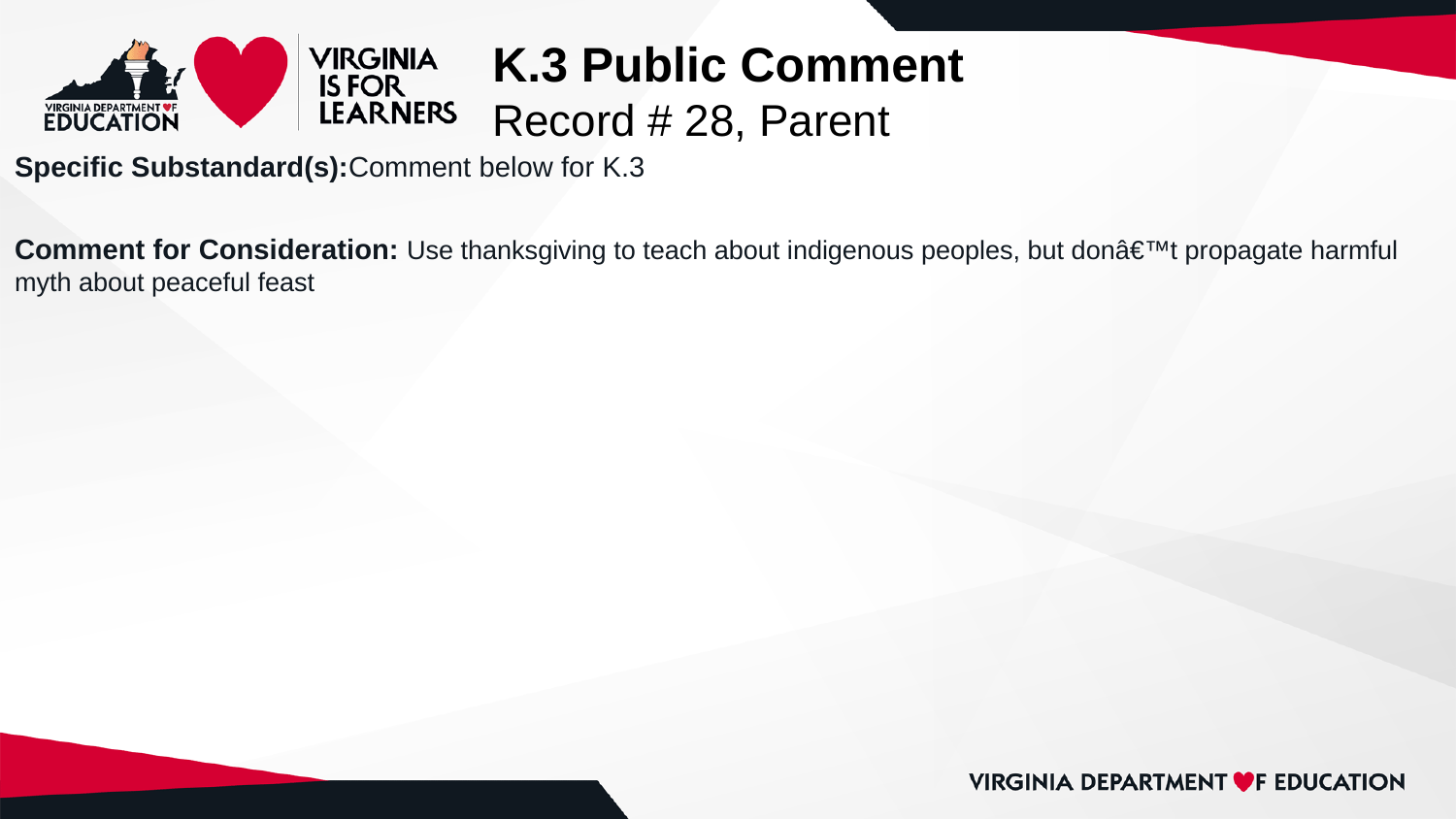

# K.3 Public Comment
Record # 28, Parent
Specific Substandard(s):Comment below for K.3

Comment for Consideration: Use thanksgiving to teach about indigenous peoples, but donâ€™t propagate harmful myth about peaceful feast